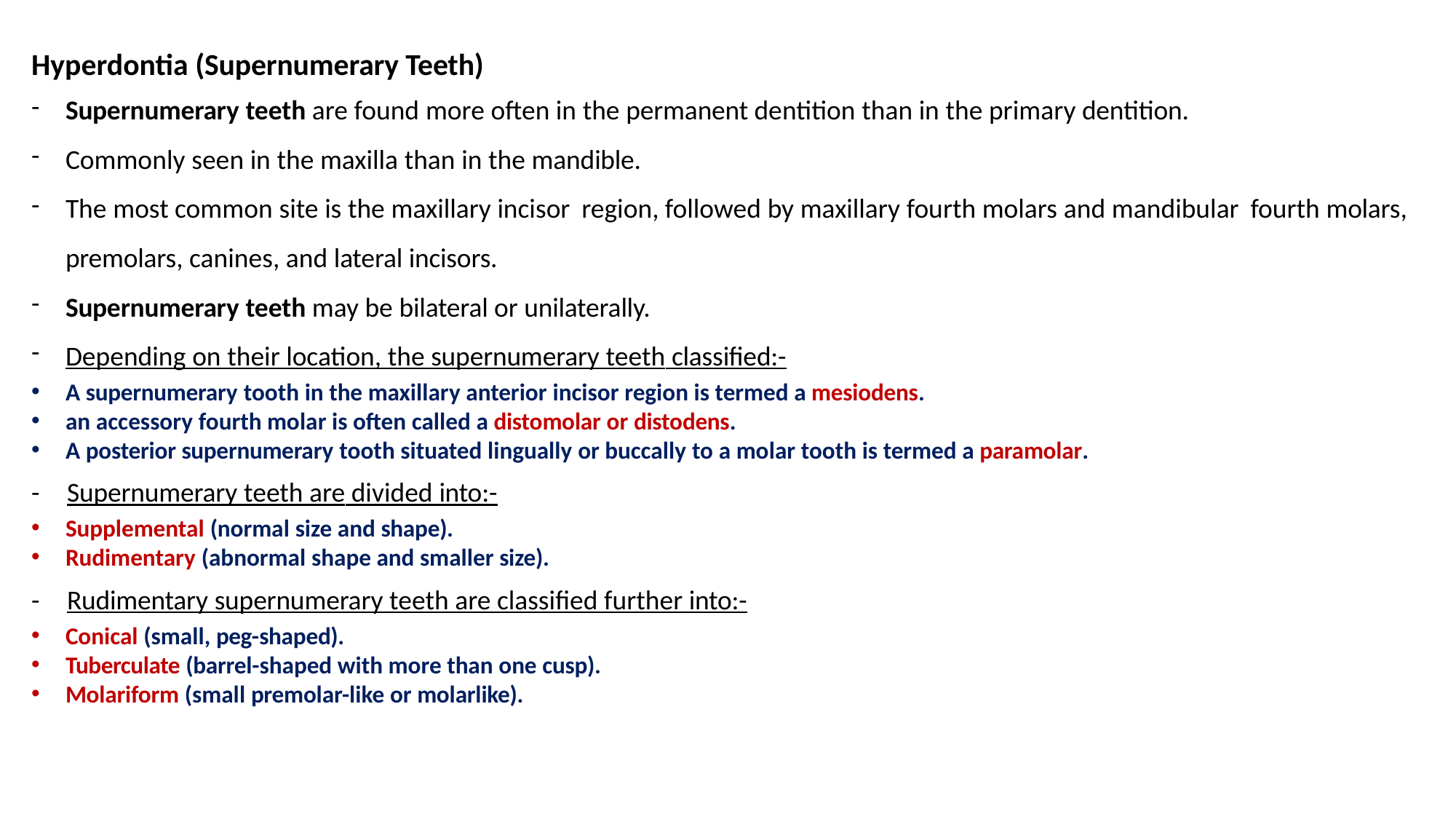

# Hyperdontia (Supernumerary Teeth)
Supernumerary teeth are found more often in the permanent dentition than in the primary dentition.
Commonly seen in the maxilla than in the mandible.
The most common site is the maxillary incisor region, followed by maxillary fourth molars and mandibular fourth molars,
premolars, canines, and lateral incisors.
Supernumerary teeth may be bilateral or unilaterally.
Depending on their location, the supernumerary teeth classified:-
A supernumerary tooth in the maxillary anterior incisor region is termed a mesiodens.
an accessory fourth molar is often called a distomolar or distodens.
A posterior supernumerary tooth situated lingually or buccally to a molar tooth is termed a paramolar.
-	Supernumerary teeth are divided into:-
Supplemental (normal size and shape).
Rudimentary (abnormal shape and smaller size).
-	Rudimentary supernumerary teeth are classified further into:-
Conical (small, peg-shaped).
Tuberculate (barrel-shaped with more than one cusp).
Molariform (small premolar-like or molarlike).